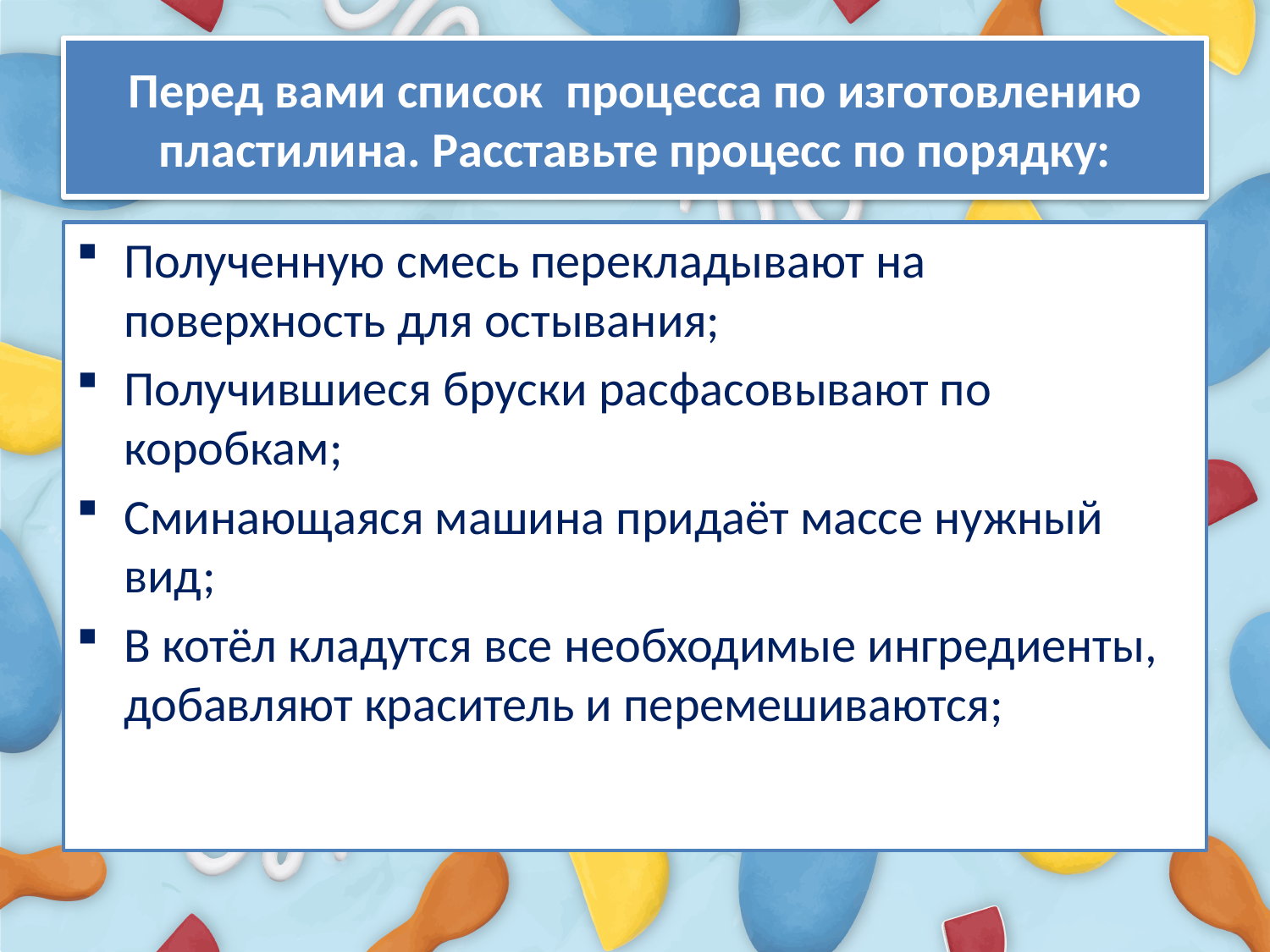

# Перед вами список  процесса по изготовлению пластилина. Расставьте процесс по порядку:
Полученную смесь перекладывают на поверхность для остывания;
Получившиеся бруски расфасовывают по коробкам;
Сминающаяся машина придаёт массе нужный вид;
В котёл кладутся все необходимые ингредиенты, добавляют краситель и перемешиваются;